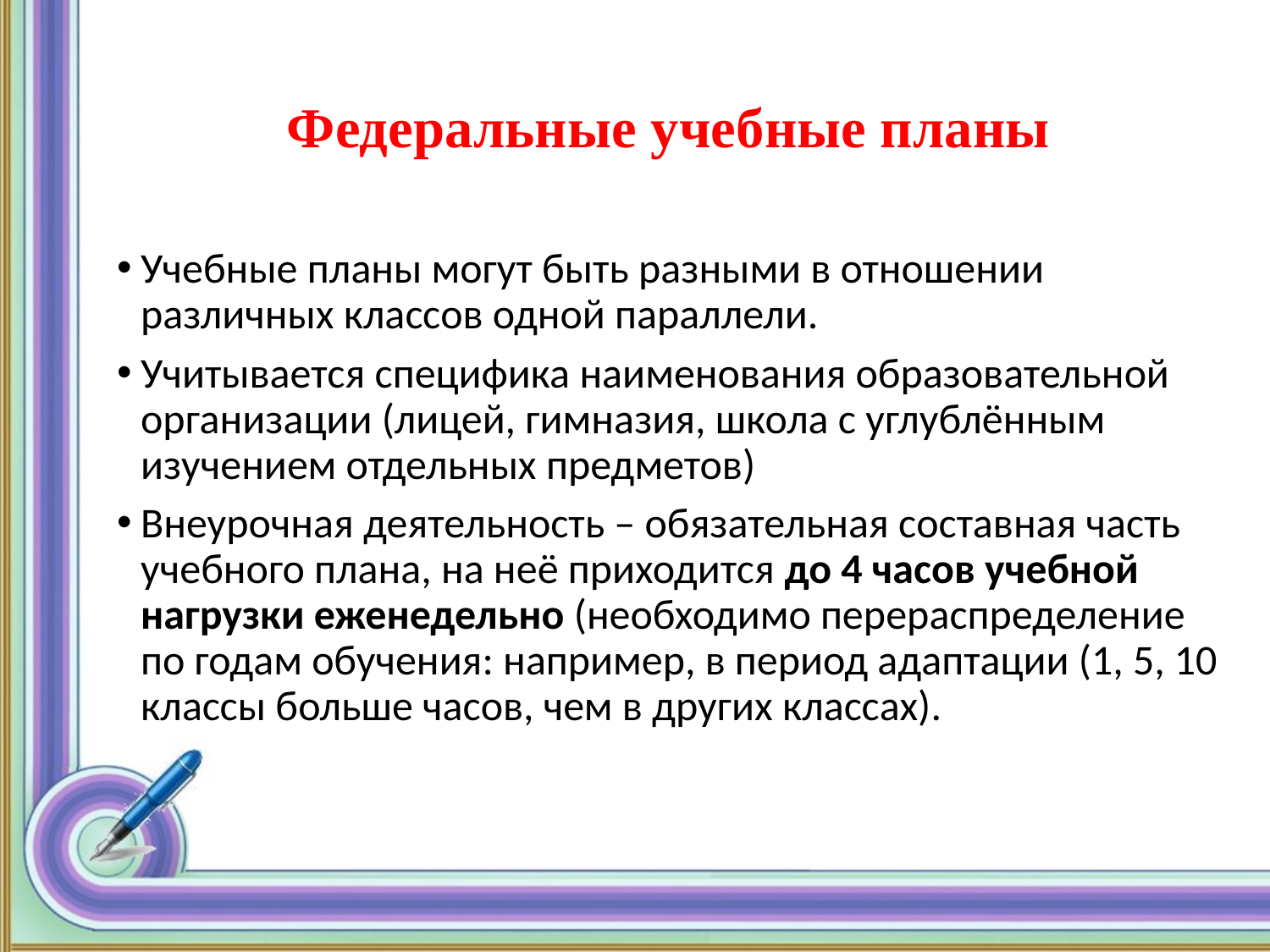

# Федеральные учебные планы
Учебные планы могут быть разными в отношении различных классов одной параллели.
Учитывается специфика наименования образовательной организации (лицей, гимназия, школа с углублённым изучением отдельных предметов)
Внеурочная деятельность – обязательная составная часть учебного плана, на неё приходится до 4 часов учебной нагрузки еженедельно (необходимо перераспределение по годам обучения: например, в период адаптации (1, 5, 10 классы больше часов, чем в других классах).